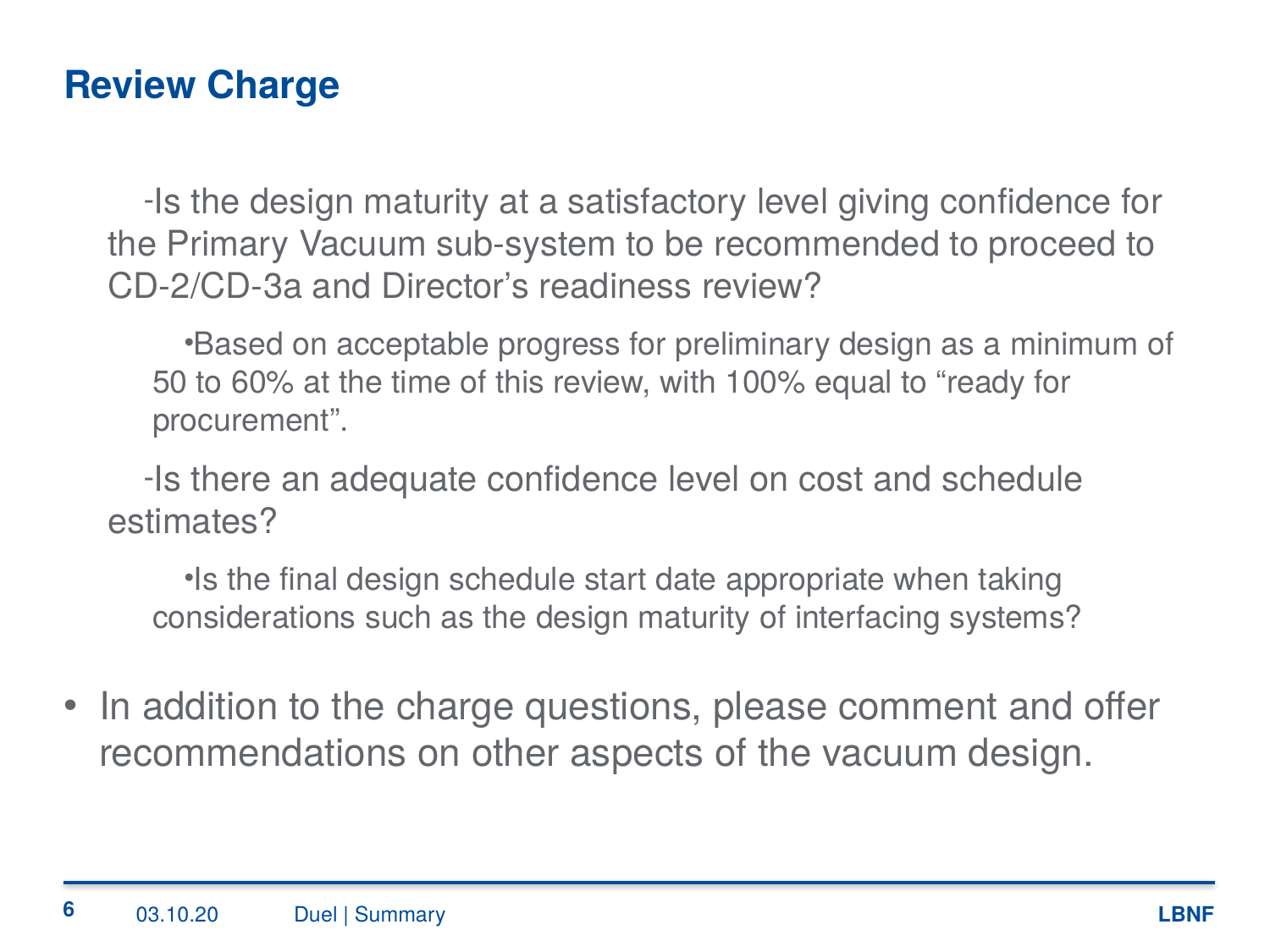

# Review Charge
Is the design maturity at a satisfactory level giving confidence for the Primary Vacuum sub-system to be recommended to proceed to CD-2/CD-3a and Director’s readiness review?
Based on acceptable progress for preliminary design as a minimum of 50 to 60% at the time of this review, with 100% equal to “ready for procurement”.
Is there an adequate confidence level on cost and schedule estimates?
Is the final design schedule start date appropriate when taking considerations such as the design maturity of interfacing systems?

In addition to the charge questions, please comment and offer recommendations on other aspects of the vacuum design.
6
03.10.20
Duel | Summary